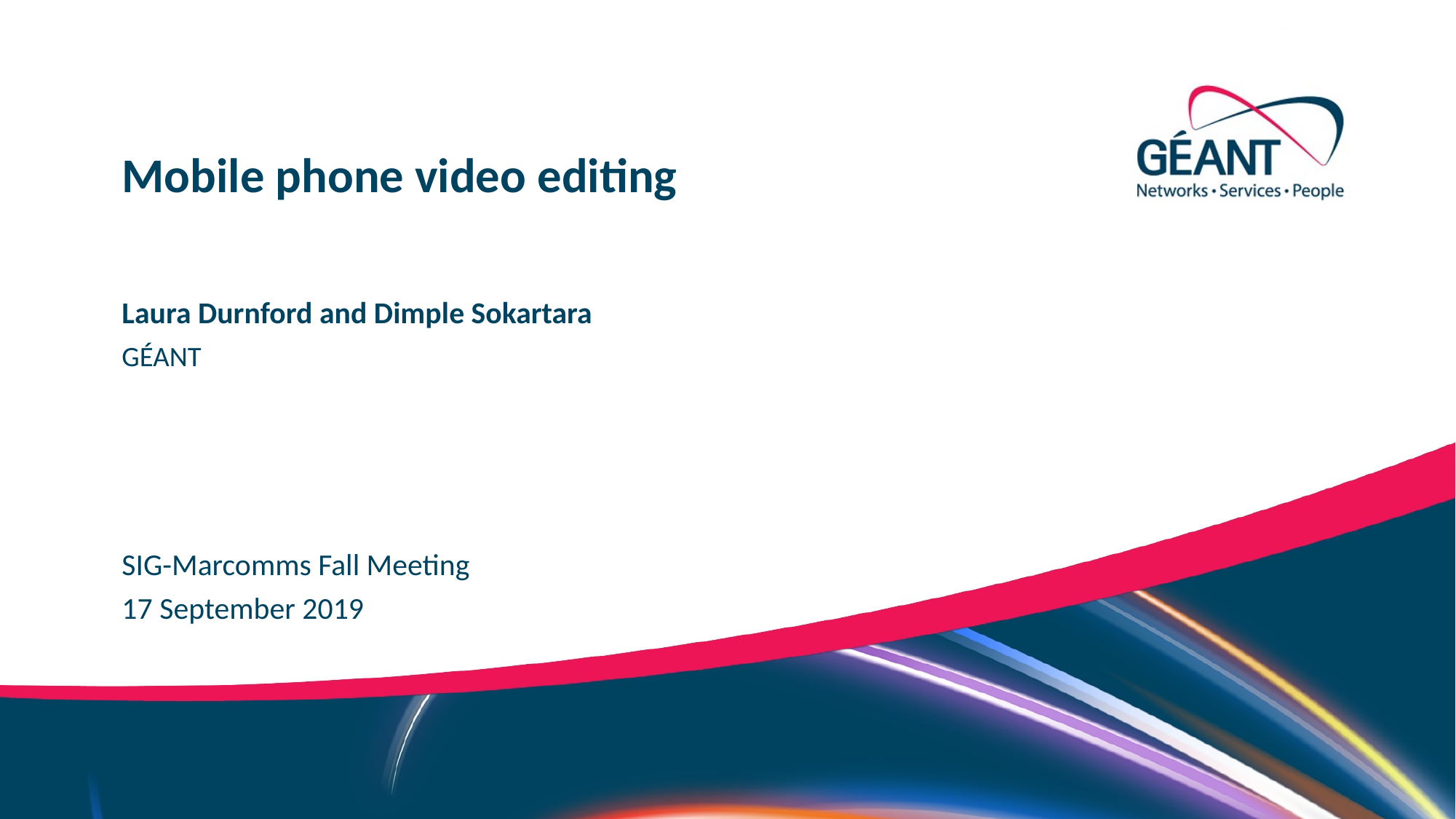

Mobile phone video editing
Laura Durnford and Dimple Sokartara
GÉANT
SIG-Marcomms Fall Meeting

17 September 2019